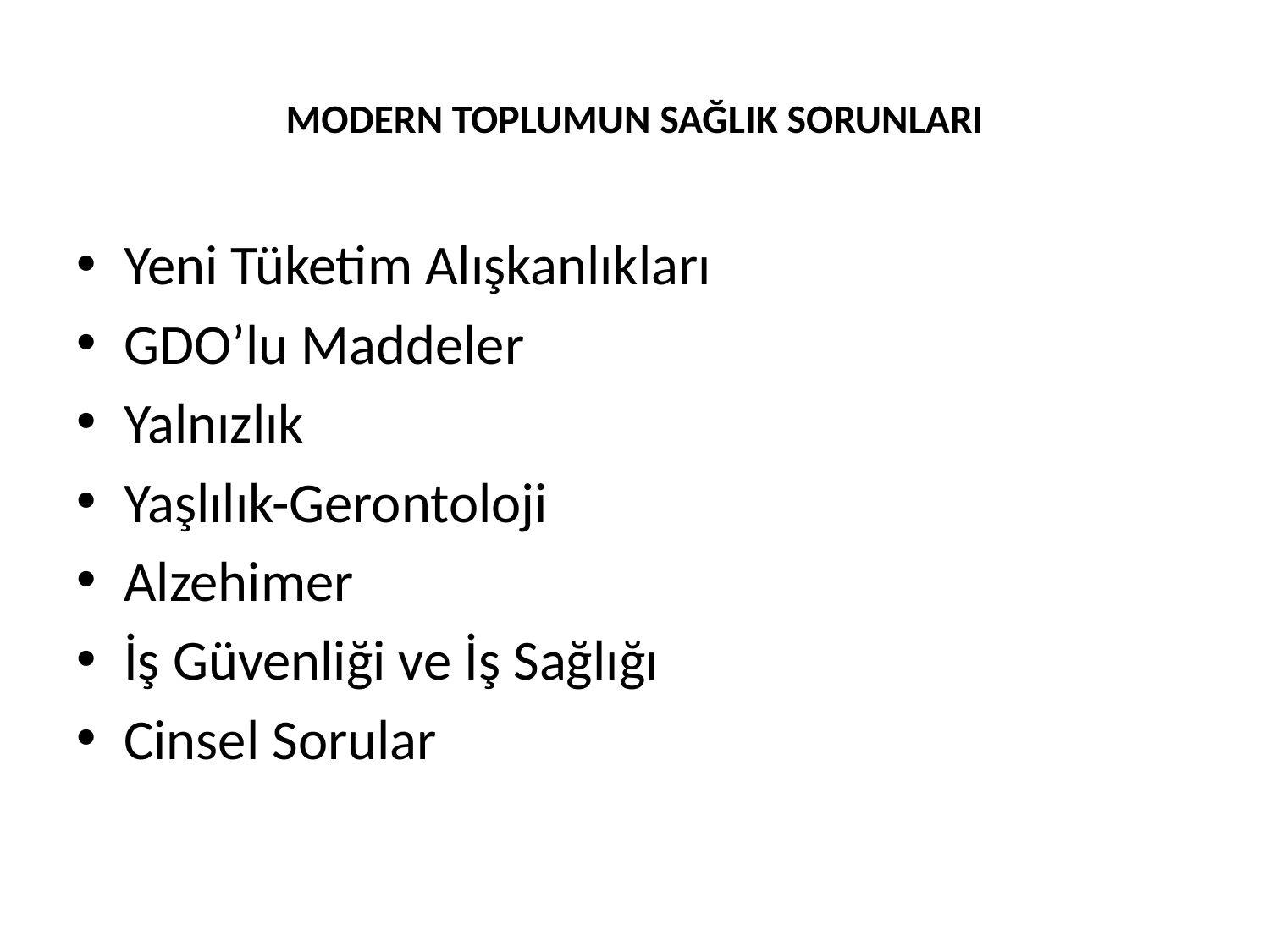

# MODERN TOPLUMUN SAĞLIK SORUNLARI
Yeni Tüketim Alışkanlıkları
GDO’lu Maddeler
Yalnızlık
Yaşlılık-Gerontoloji
Alzehimer
İş Güvenliği ve İş Sağlığı
Cinsel Sorular